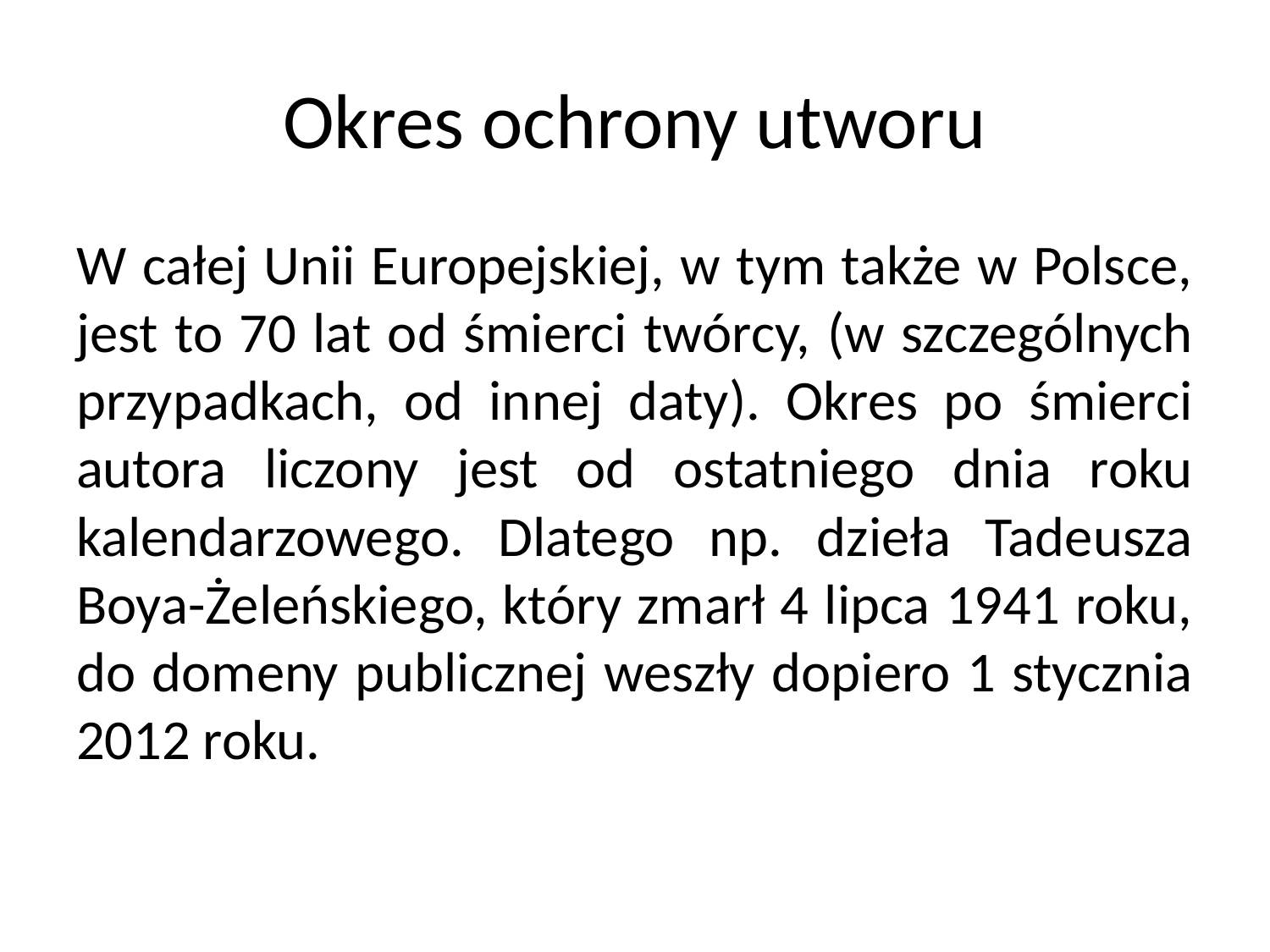

# Okres ochrony utworu
W całej Unii Europejskiej, w tym także w Polsce, jest to 70 lat od śmierci twórcy, (w szczególnych przypadkach, od innej daty). Okres po śmierci autora liczony jest od ostatniego dnia roku kalendarzowego. Dlatego np. dzieła Tadeusza Boya-Żeleńskiego, który zmarł 4 lipca 1941 roku, do domeny publicznej weszły dopiero 1 stycznia 2012 roku.